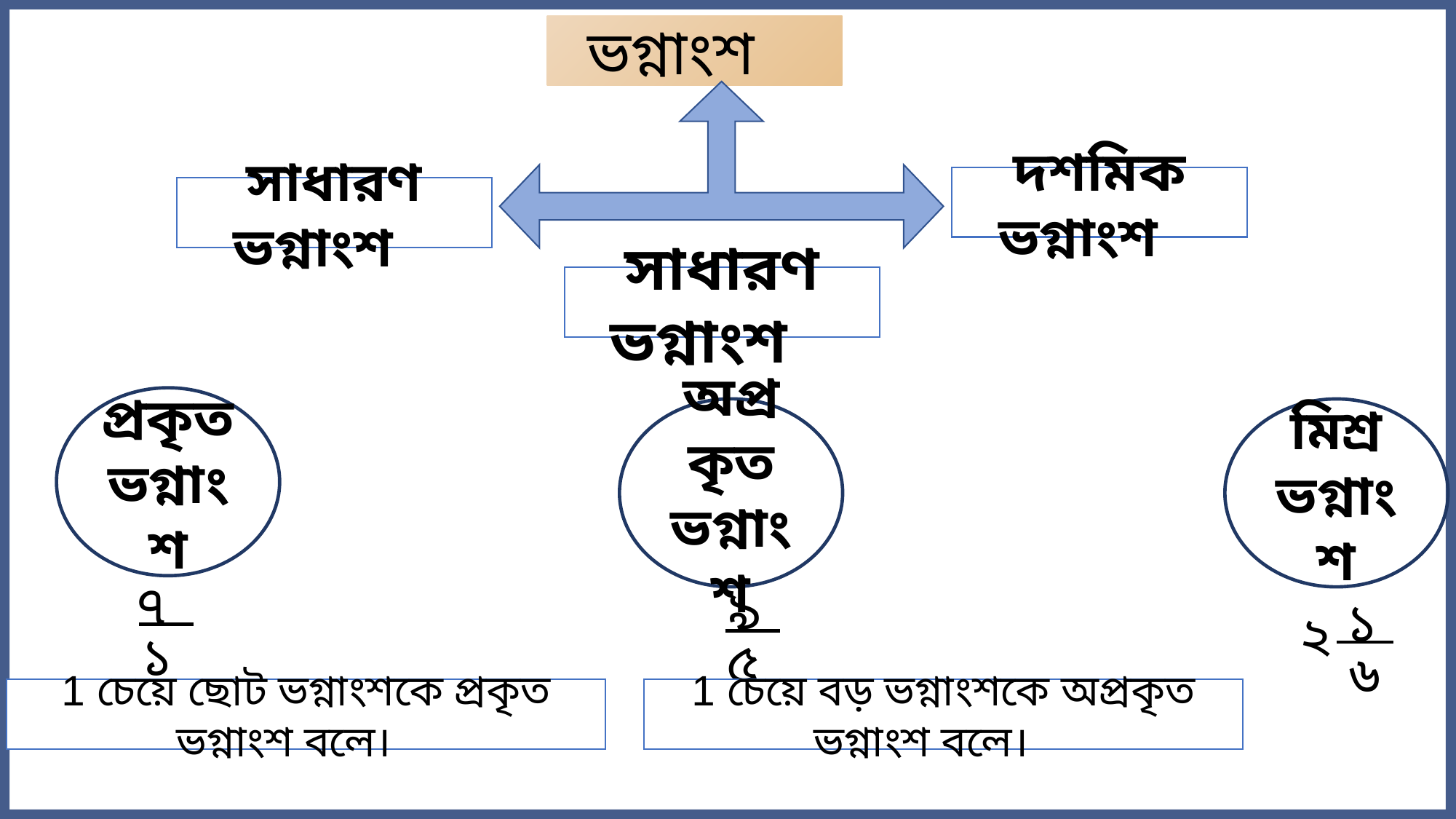

ভগ্নাংশ

দশমিক ভগ্নাংশ
সাধারণ ভগ্নাংশ
সাধারণ ভগ্নাংশ
প্রকৃত ভগ্নাংশ
অপ্রকৃত ভগ্নাংশ
মিশ্র ভগ্নাংশ
৭
১০
৯
৫
১
২
 ৬
1 চেয়ে ছোট ভগ্নাংশকে প্রকৃত ভগ্নাংশ বলে।
1 চেয়ে বড় ভগ্নাংশকে অপ্রকৃত ভগ্নাংশ বলে।